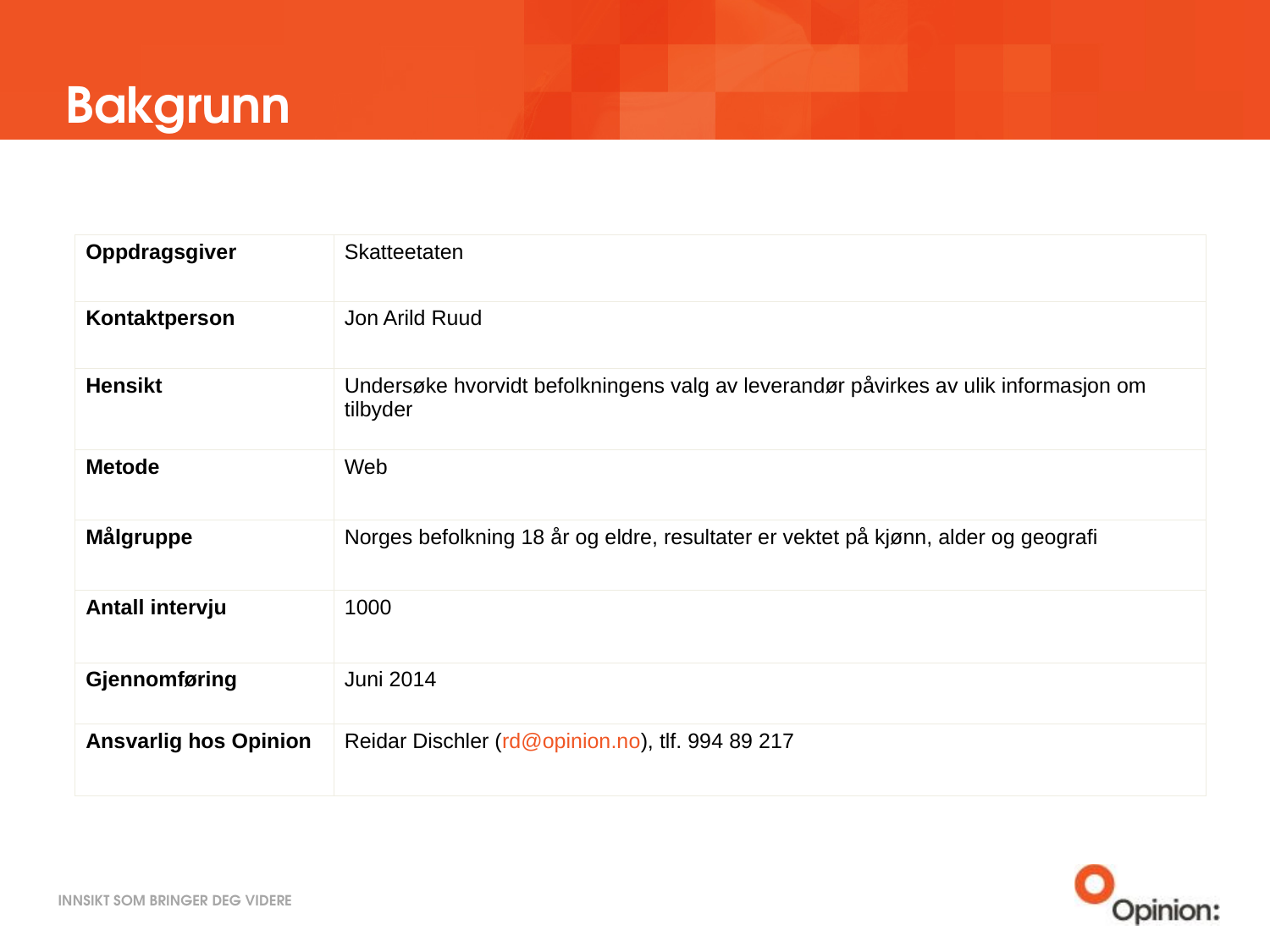

# Bakgrunn
| Oppdragsgiver | Skatteetaten |
| --- | --- |
| Kontaktperson | Jon Arild Ruud |
| Hensikt | Undersøke hvorvidt befolkningens valg av leverandør påvirkes av ulik informasjon om tilbyder |
| Metode | Web |
| Målgruppe | Norges befolkning 18 år og eldre, resultater er vektet på kjønn, alder og geografi |
| Antall intervju | 1000 |
| Gjennomføring | Juni 2014 |
| Ansvarlig hos Opinion | Reidar Dischler (rd@opinion.no), tlf. 994 89 217 |